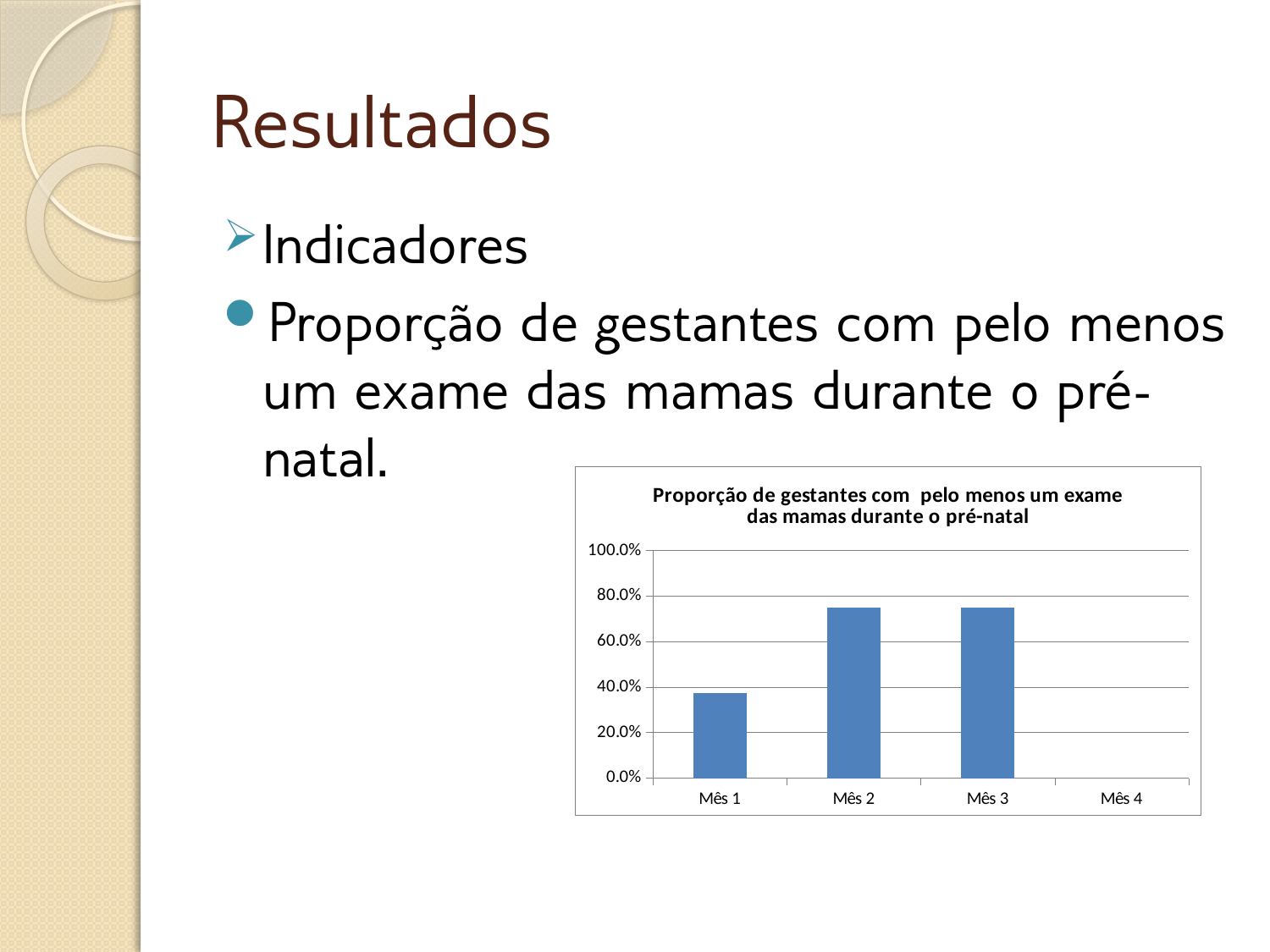

# Resultados
Indicadores
Proporção de gestantes com pelo menos um exame das mamas durante o pré-natal.

### Chart:

| Category | Proporção de gestantes com  pelo menos um exame das mamas durante o pré-natal |
|---|---|
| Mês 1 | 0.3750000000000004 |
| Mês 2 | 0.7500000000000009 |
| Mês 3 | 0.7500000000000009 |
| Mês 4 | 0.0 |